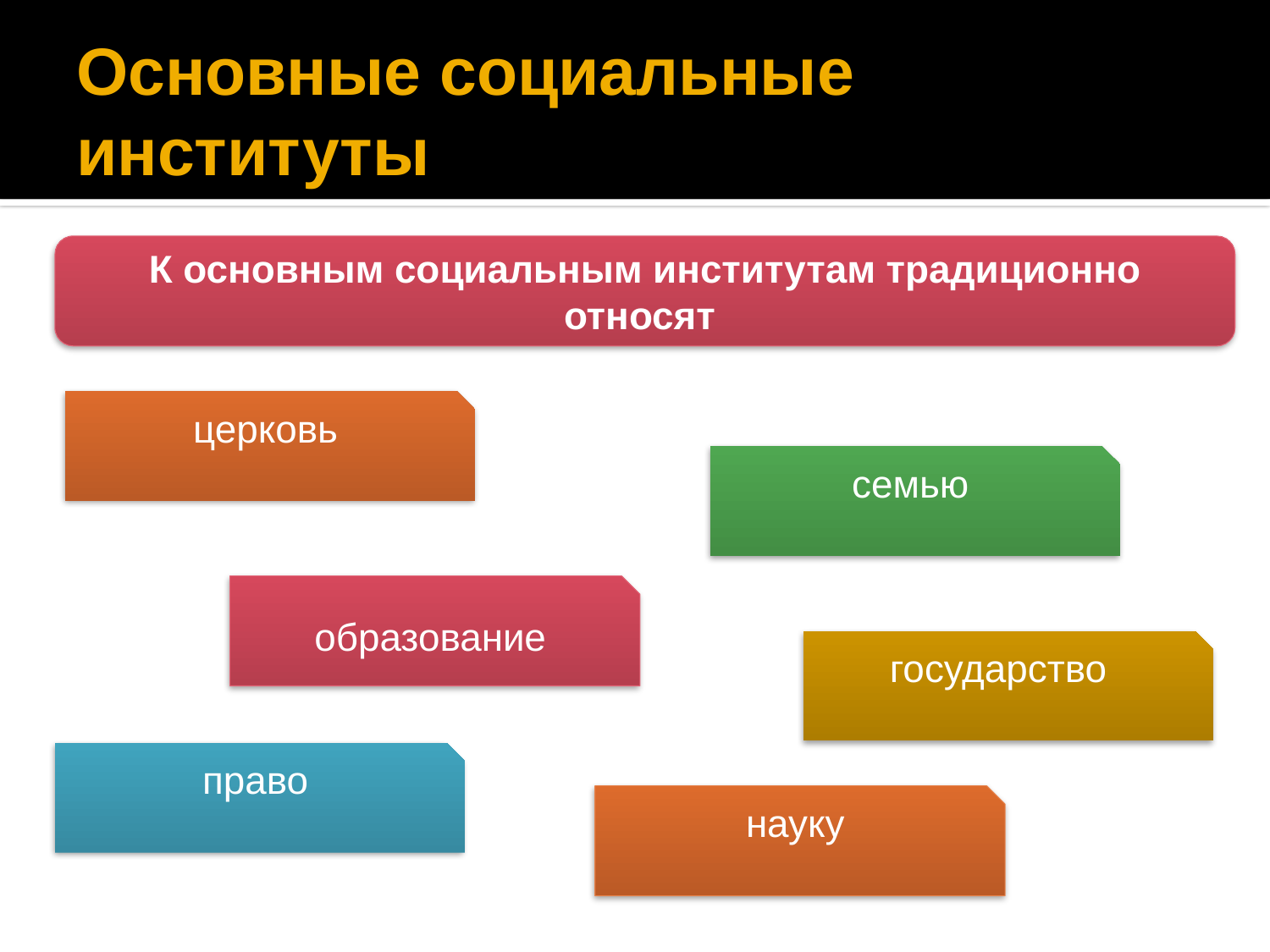

# Основные социальные инcтитуты
К основным социальным институтам традиционно относят
церковь

семью

образование
государство

право

науку